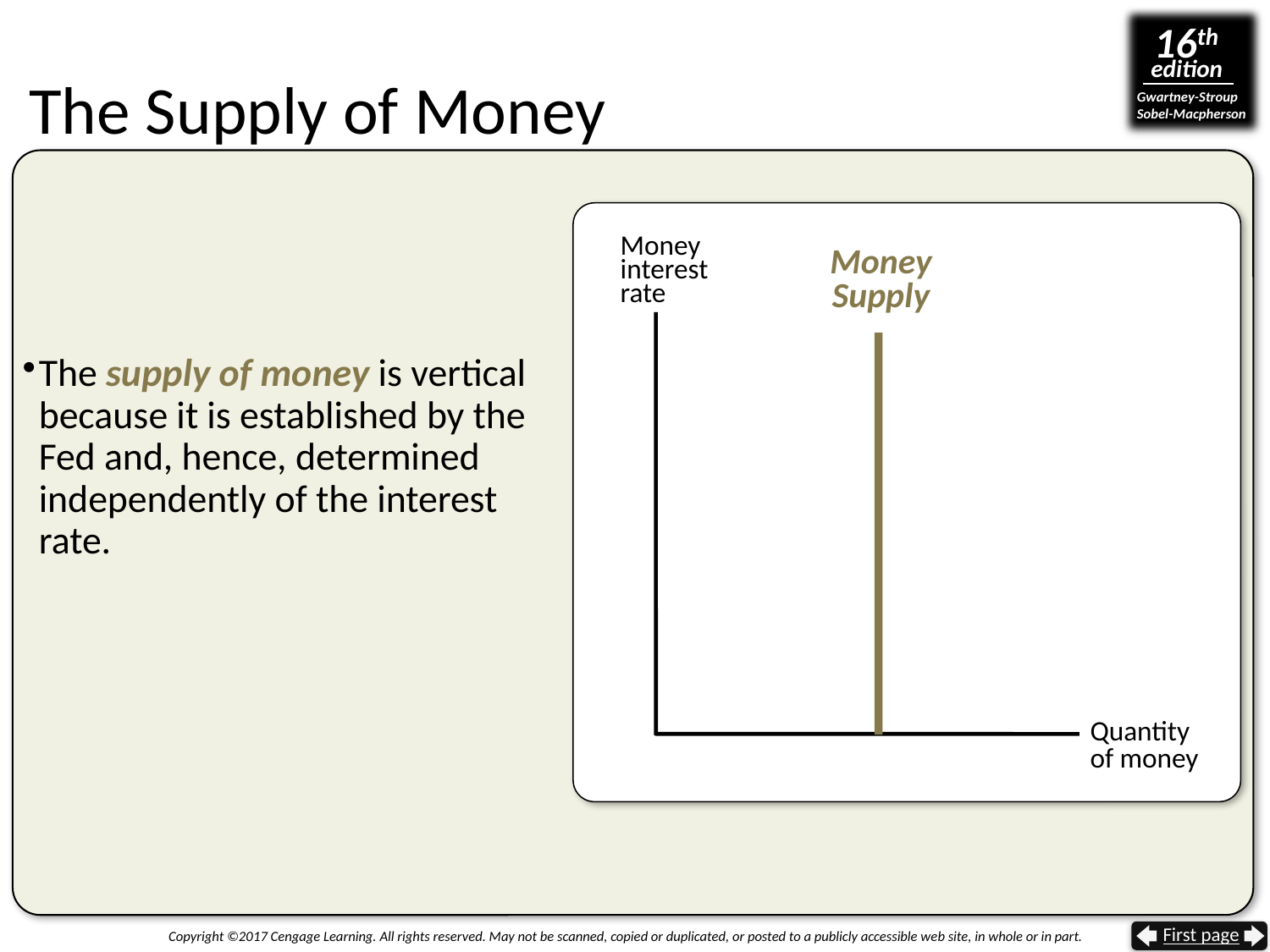

# The Supply of Money

Money
interest
rate
Money Supply

The supply of money is vertical because it is established by the Fed and, hence, determined independently of the interest rate.
Quantity
of money